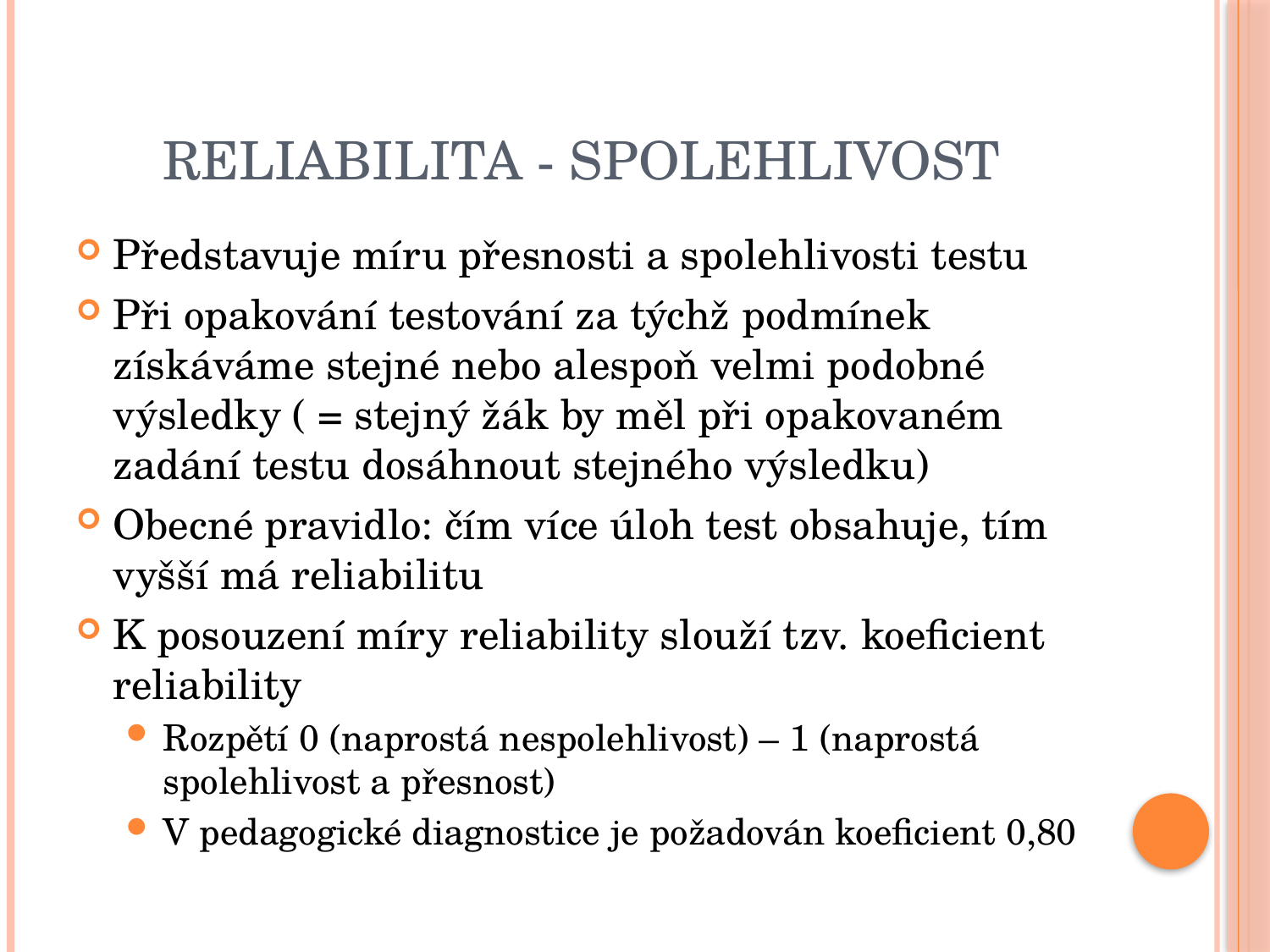

# Reliabilita - spolehlivost
Představuje míru přesnosti a spolehlivosti testu
Při opakování testování za týchž podmínek získáváme stejné nebo alespoň velmi podobné výsledky ( = stejný žák by měl při opakovaném zadání testu dosáhnout stejného výsledku)
Obecné pravidlo: čím více úloh test obsahuje, tím vyšší má reliabilitu
K posouzení míry reliability slouží tzv. koeficient reliability
Rozpětí 0 (naprostá nespolehlivost) – 1 (naprostá spolehlivost a přesnost)
V pedagogické diagnostice je požadován koeficient 0,80